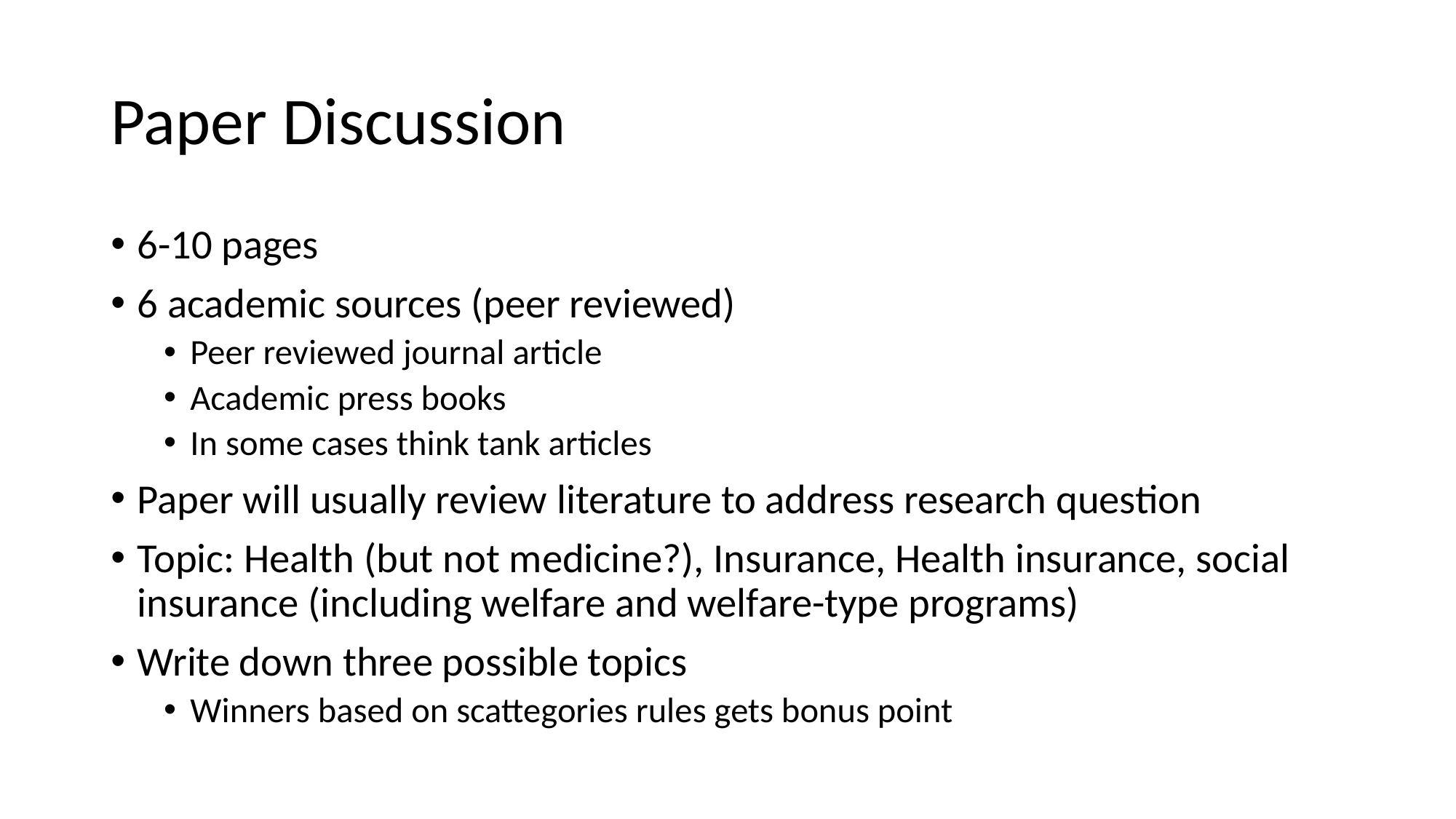

# Paper Discussion
6-10 pages
6 academic sources (peer reviewed)
Peer reviewed journal article
Academic press books
In some cases think tank articles
Paper will usually review literature to address research question
Topic: Health (but not medicine?), Insurance, Health insurance, social insurance (including welfare and welfare-type programs)
Write down three possible topics
Winners based on scattegories rules gets bonus point